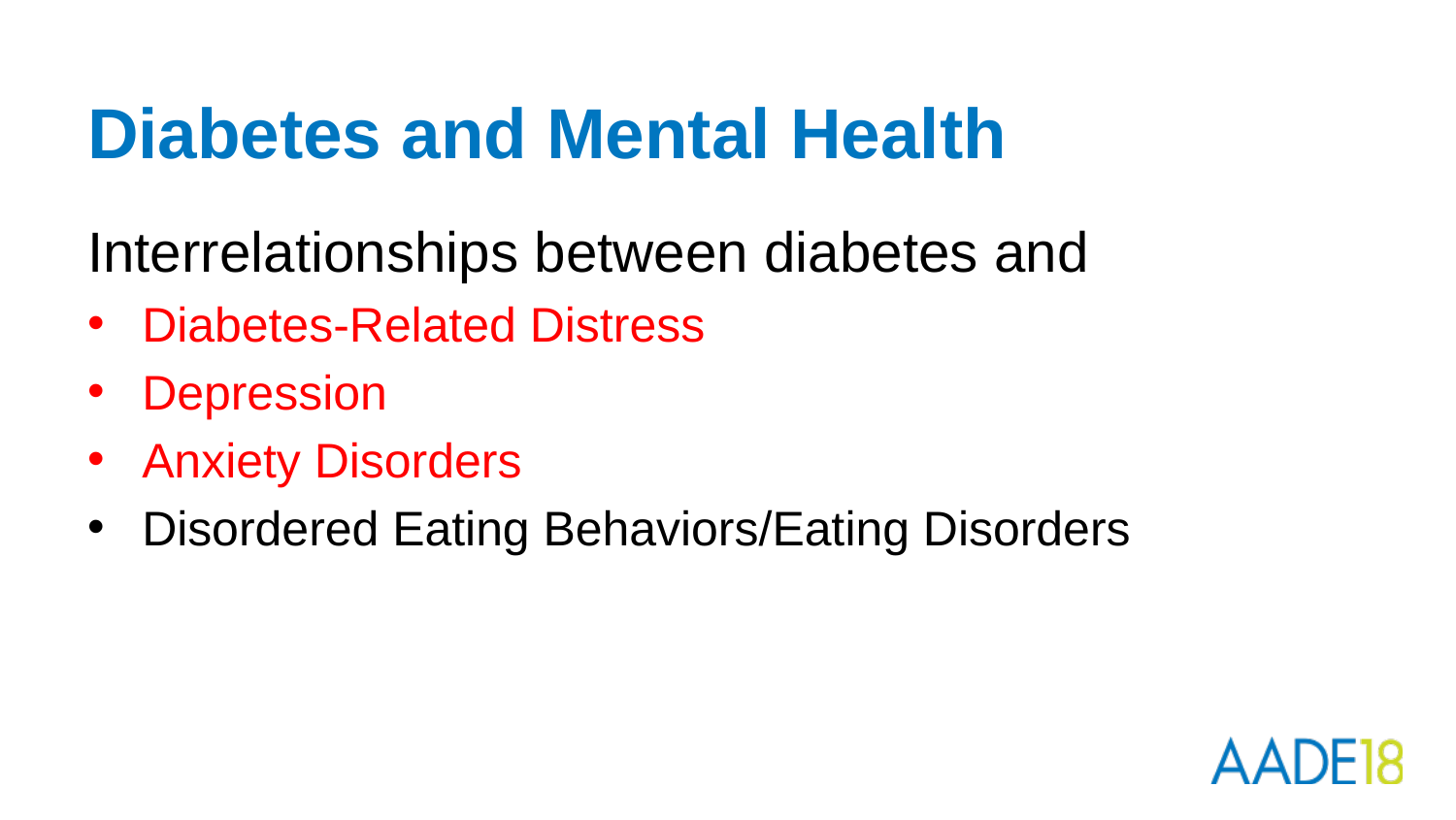

# Diabetes and Mental Health
Interrelationships between diabetes and
Diabetes-Related Distress
Depression
Anxiety Disorders
Disordered Eating Behaviors/Eating Disorders